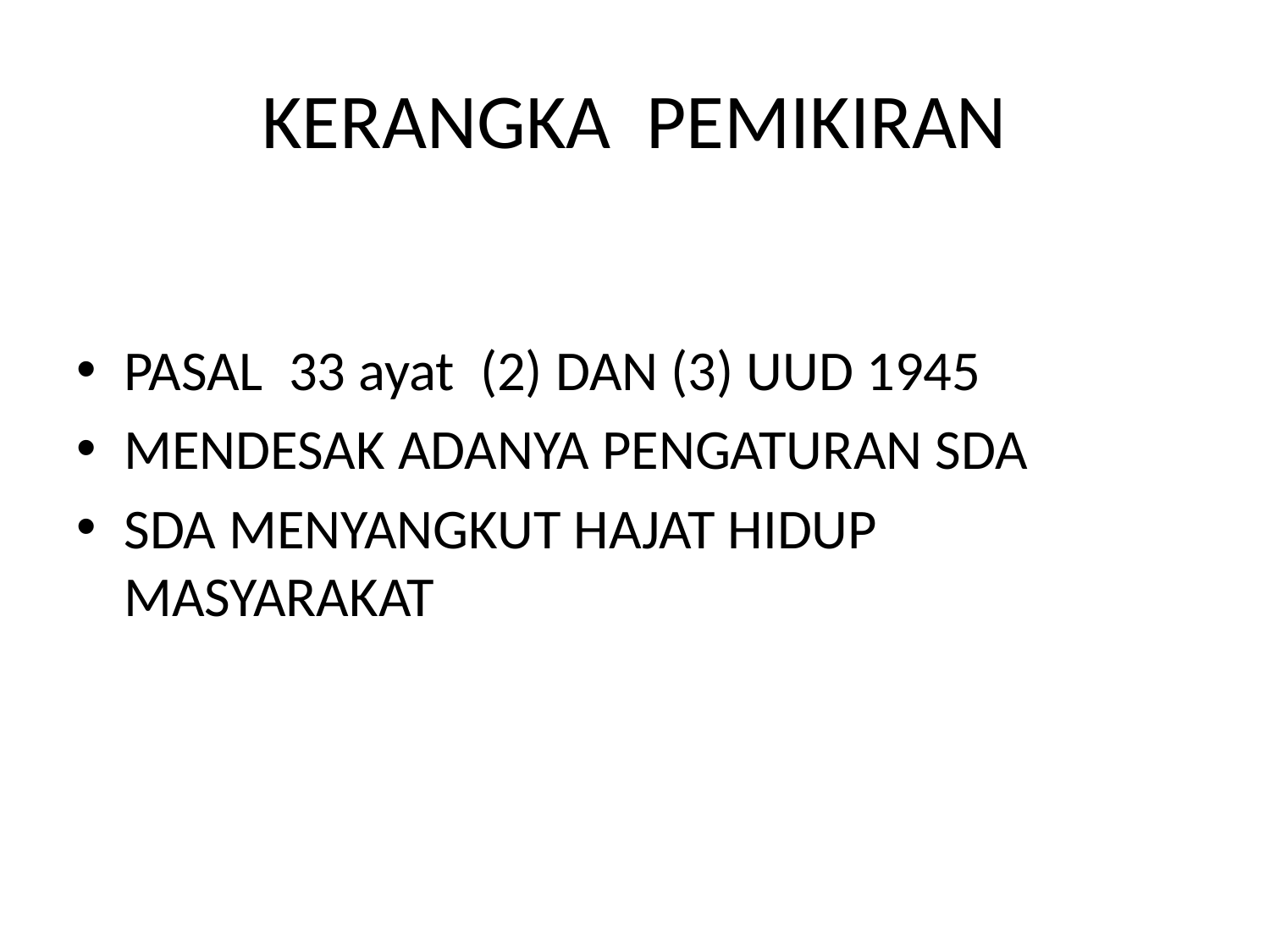

# KERANGKA  PEMIKIRAN
PASAL  33 ayat  (2) DAN (3) UUD 1945
MENDESAK ADANYA PENGATURAN SDA
SDA MENYANGKUT HAJAT HIDUP MASYARAKAT